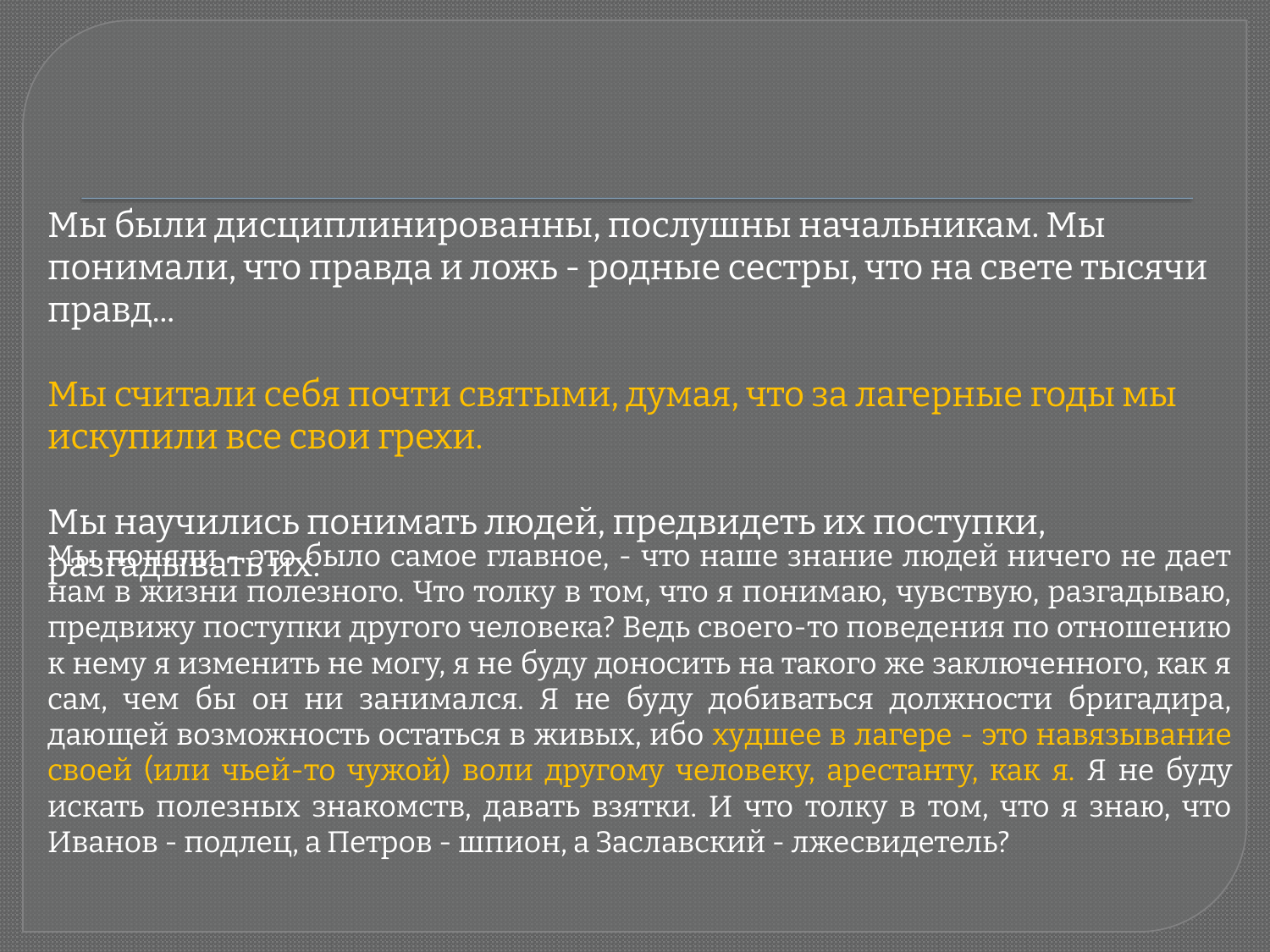

Мы были дисциплинированны, послушны начальникам. Мы понимали, что правда и ложь - родные сестры, что на свете тысячи правд...
Мы считали себя почти святыми, думая, что за лагерные годы мы искупили все свои грехи.
Мы научились понимать людей, предвидеть их поступки, разгадывать их.
Мы поняли - это было самое главное, - что наше знание людей ничего не дает нам в жизни полезного. Что толку в том, что я понимаю, чувствую, разгадываю, предвижу поступки другого человека? Ведь своего-то поведения по отношению к нему я изменить не могу, я не буду доносить на такого же заключенного, как я сам, чем бы он ни занимался. Я не буду добиваться должности бригадира, дающей возможность остаться в живых, ибо худшее в лагере - это навязывание своей (или чьей-то чужой) воли другому человеку, арестанту, как я. Я не буду искать полезных знакомств, давать взятки. И что толку в том, что я знаю, что Иванов - подлец, а Петров - шпион, а Заславский - лжесвидетель?